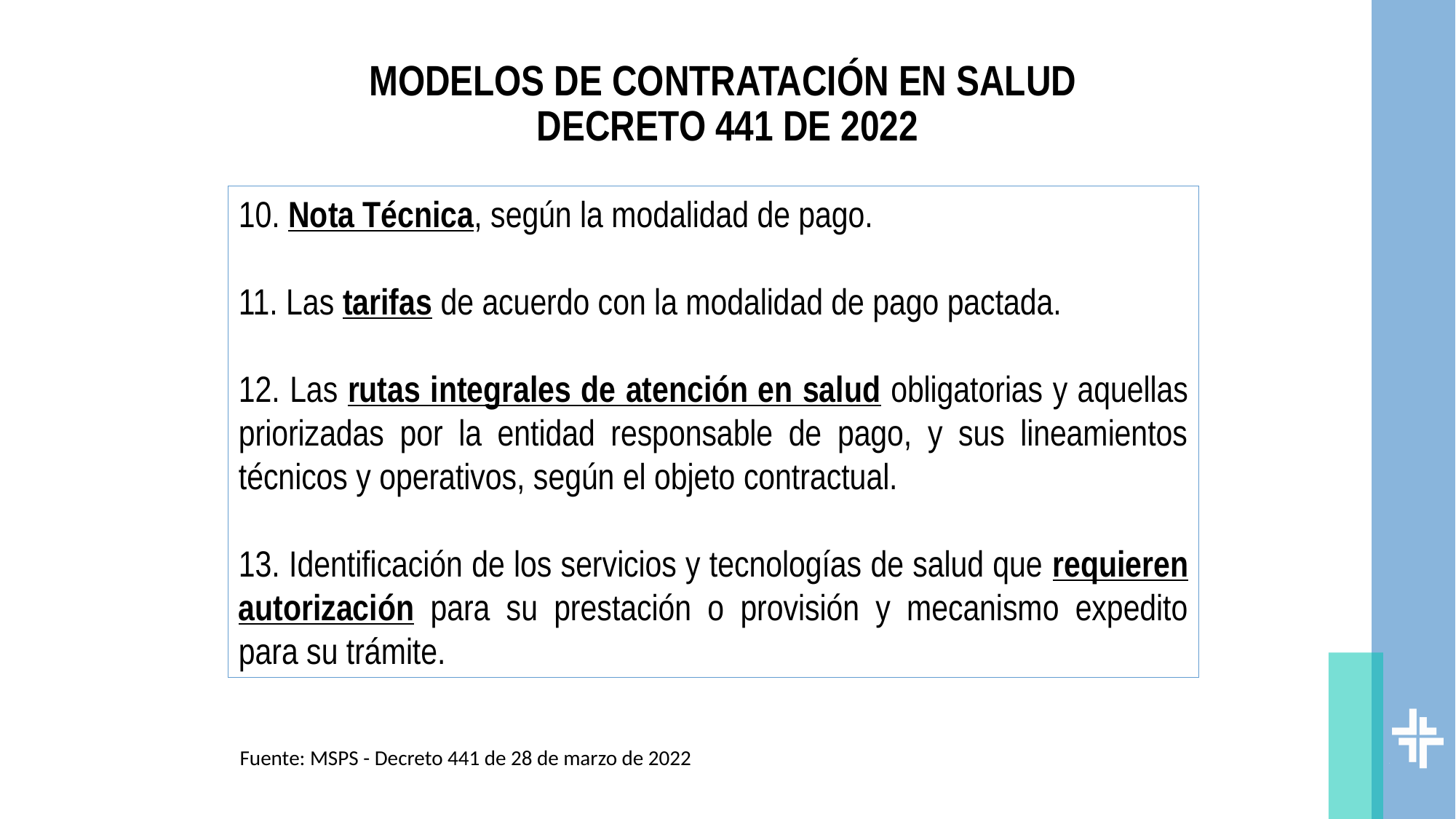

# MODELOS DE CONTRATACIÓN EN SALUD DECRETO 441 DE 2022
10. Nota Técnica, según la modalidad de pago.

11. Las tarifas de acuerdo con la modalidad de pago pactada.

12. Las rutas integrales de atención en salud obligatorias y aquellas priorizadas por la entidad responsable de pago, y sus lineamientos técnicos y operativos, según el objeto contractual.

13. Identificación de los servicios y tecnologías de salud que requieren autorización para su prestación o provisión y mecanismo expedito para su trámite.
Fuente: MSPS - Decreto 441 de 28 de marzo de 2022